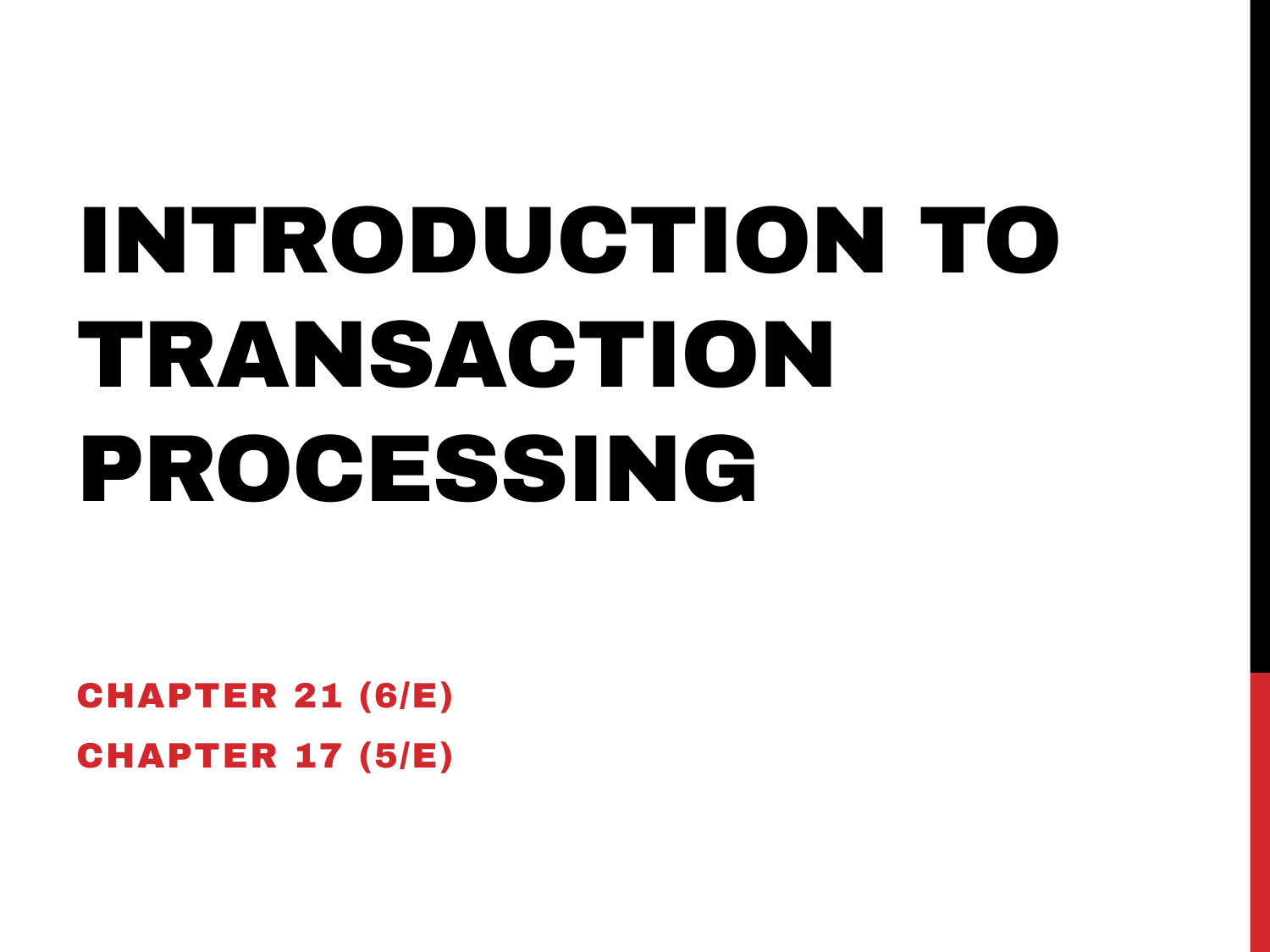

# Introduction to Transaction Processing
Chapter 21 (6/e)
Chapter 17 (5/e)